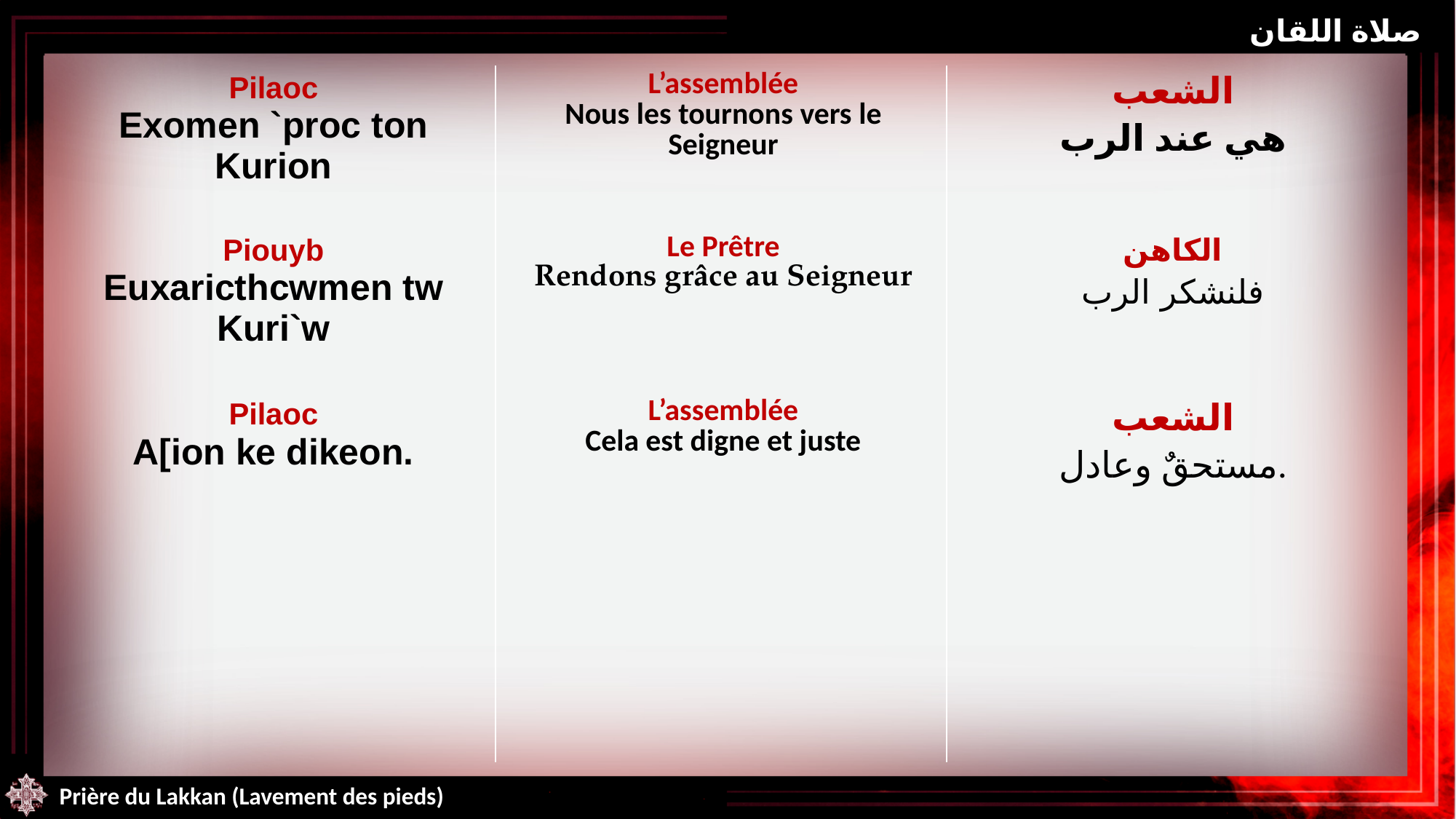

صلاة اللقان
| Pilaoc Exomen `proc ton Kurion | L’assemblée Nous les tournons vers le Seigneur | الشعب هي عند الرب |
| --- | --- | --- |
| Piouyb Euxaricthcwmen tw Kuri`w | Le Prêtre Rendons grâce au Seigneur | الكاهن فلنشكر الرب |
| Pilaoc A[ion ke dikeon. | L’assemblée Cela est digne et juste | الشعب مستحقٌ وعادل. |
Prière du Lakkan (Lavement des pieds)